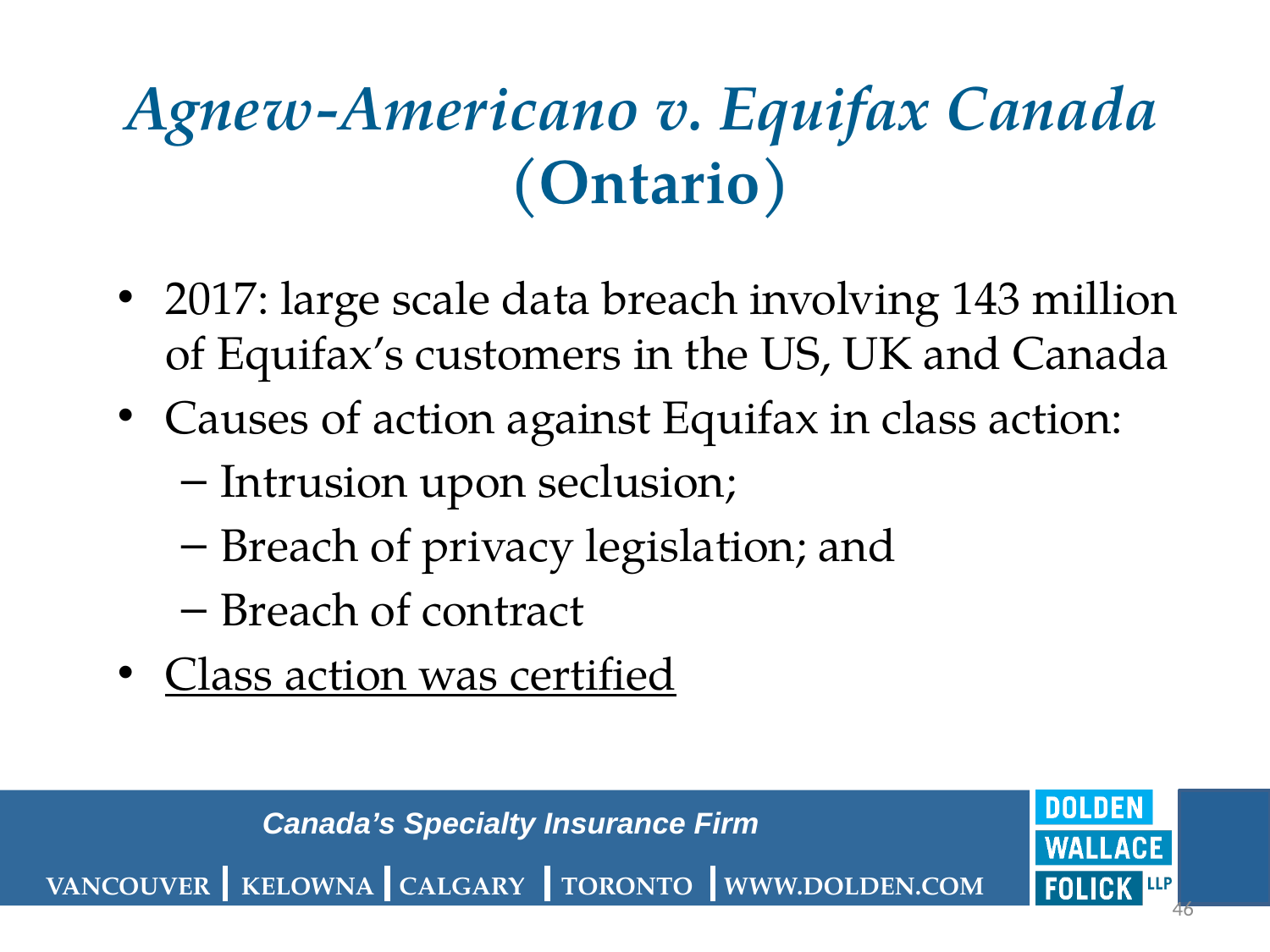

# Agnew-Americano v. Equifax Canada (Ontario)

2017: large scale data breach involving 143 million of Equifax’s customers in the US, UK and Canada
Causes of action against Equifax in class action:
Intrusion upon seclusion;
Breach of privacy legislation; and
Breach of contract
Class action was certified

46